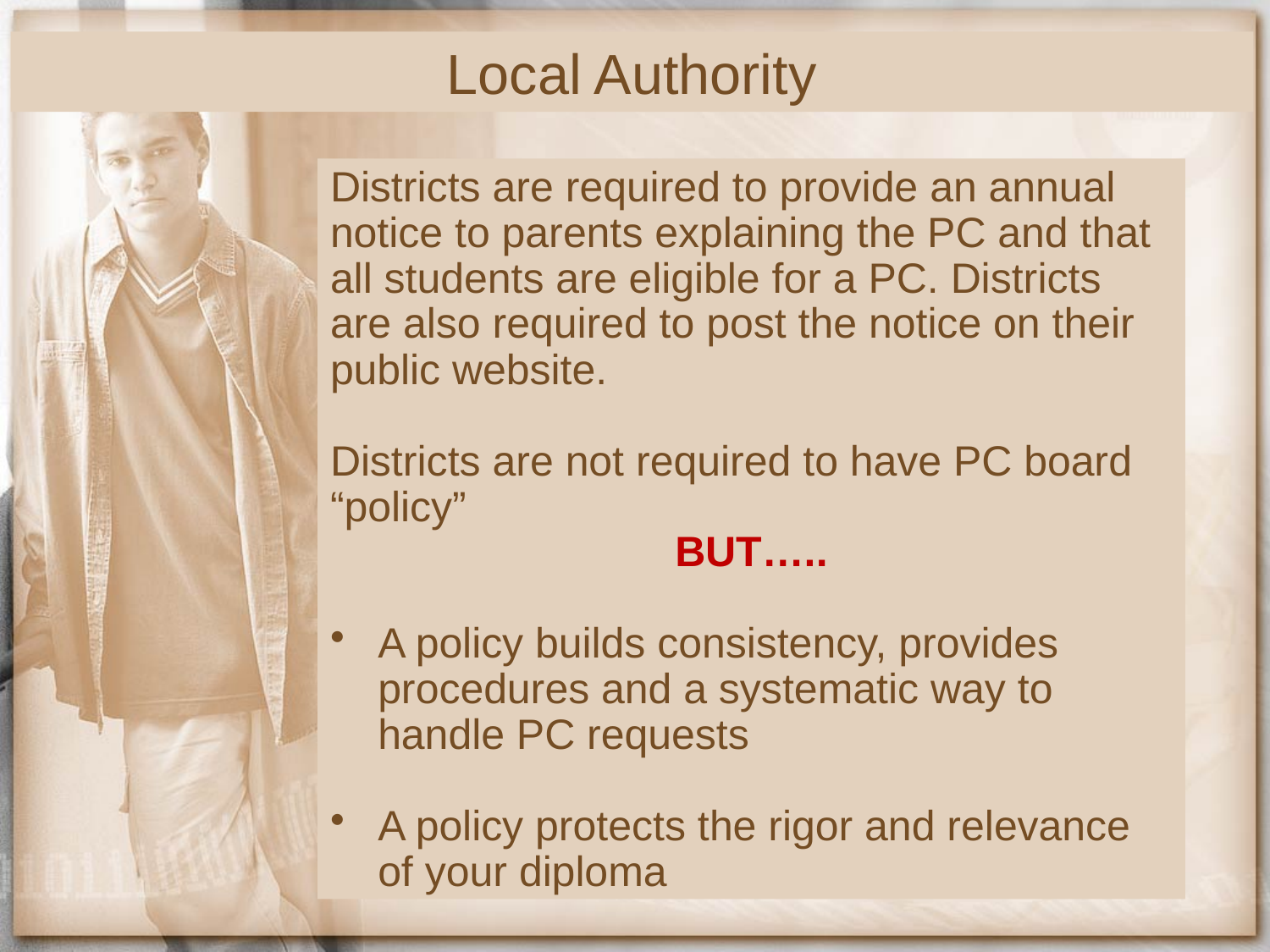

Local Authority
Districts are required to provide an annual notice to parents explaining the PC and that all students are eligible for a PC. Districts are also required to post the notice on their public website.

Districts are not required to have PC board “policy”
BUT…..

A policy builds consistency, provides procedures and a systematic way to handle PC requests

A policy protects the rigor and relevance of your diploma